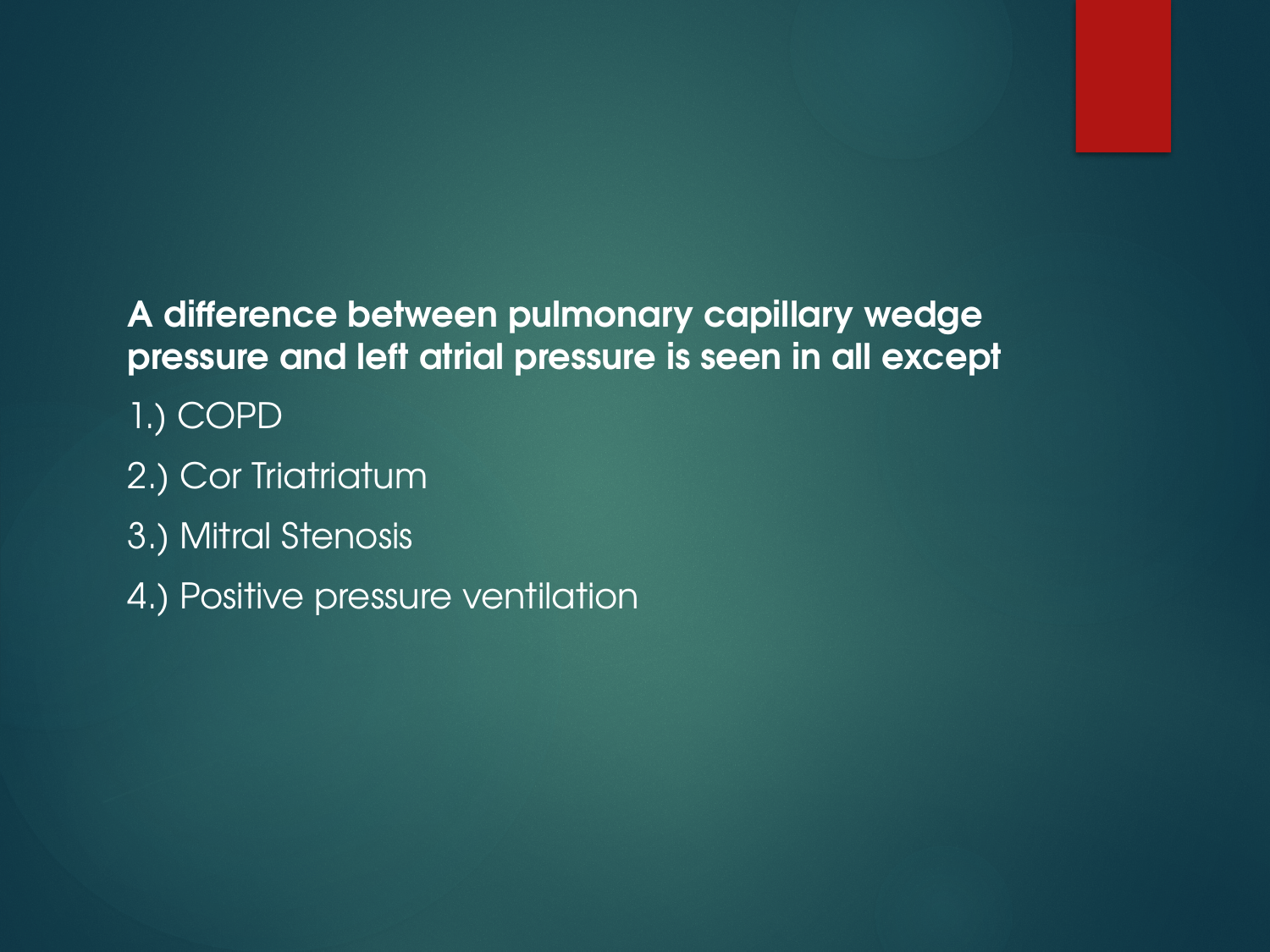

#
A difference between pulmonary capillary wedge pressure and left atrial pressure is seen in all except
1.) COPD
2.) Cor Triatriatum
3.) Mitral Stenosis
4.) Positive pressure ventilation